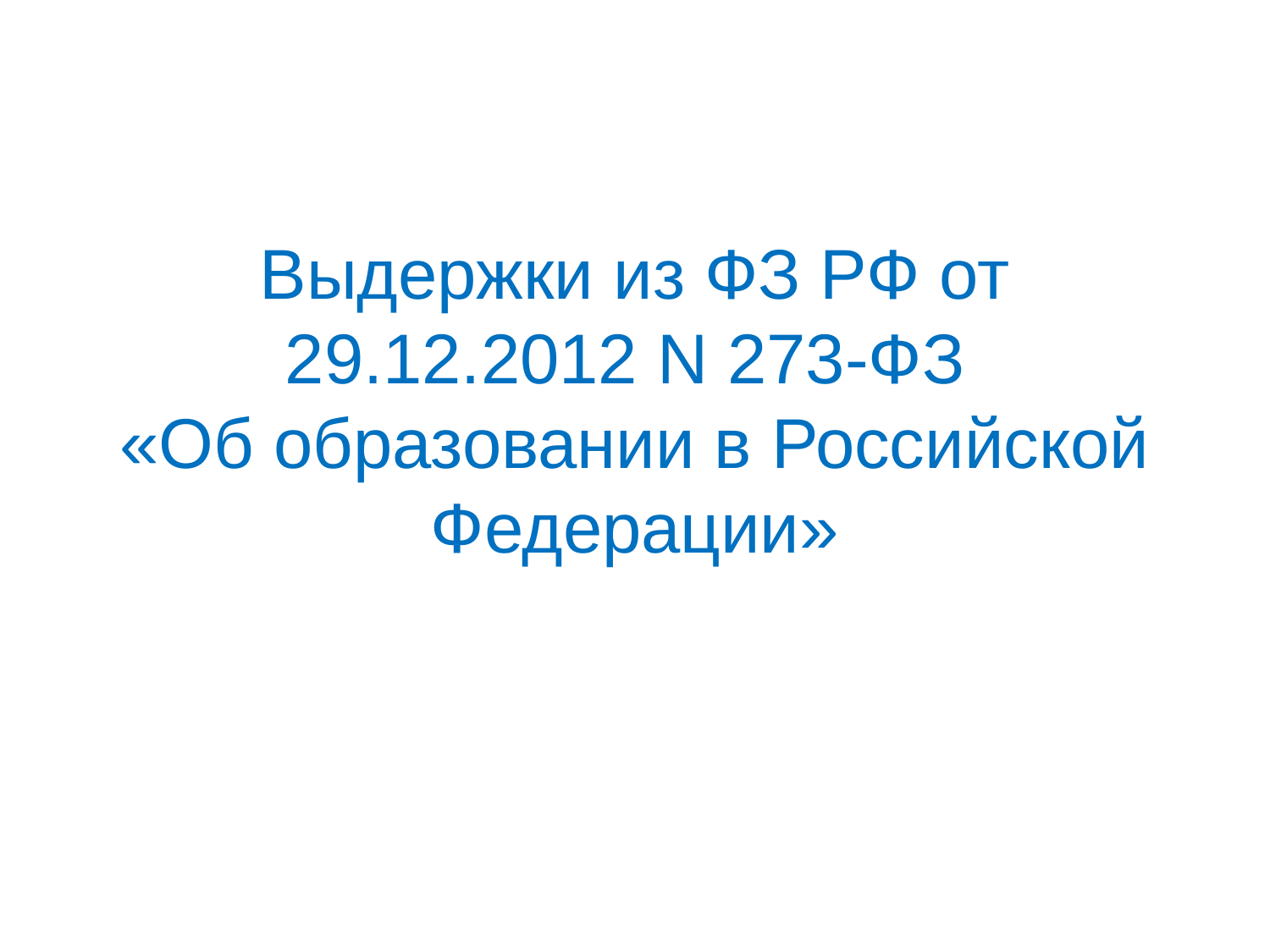

# Выдержки из ФЗ РФ от 29.12.2012 N 273-ФЗ «Об образовании в Российской Федерации»